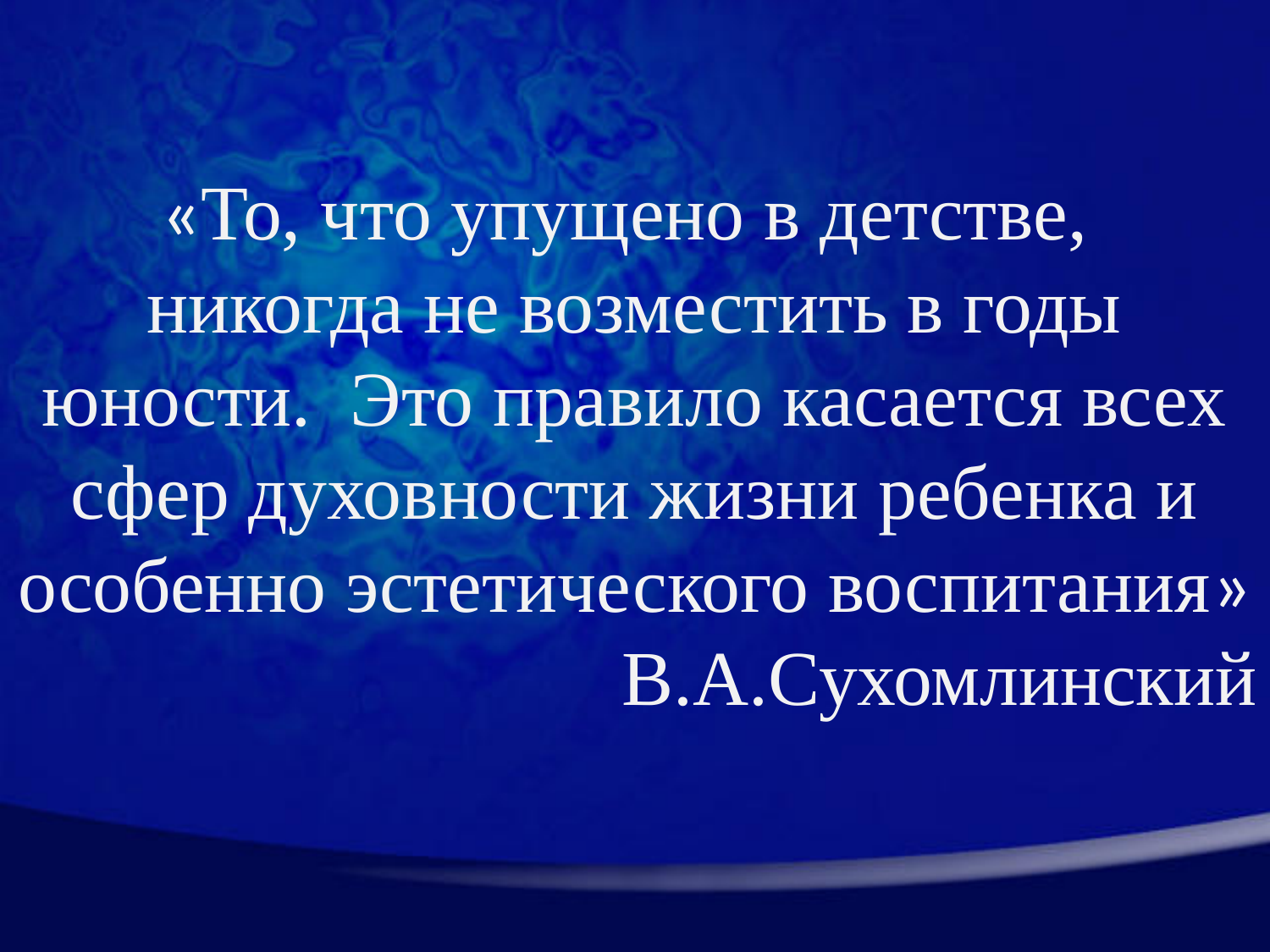

«То, что упущено в детстве,
никогда не возместить в годы юности.  Это правило касается всех сфер духовности жизни ребенка и особенно эстетического воспитания»
 В.А.Сухомлинский